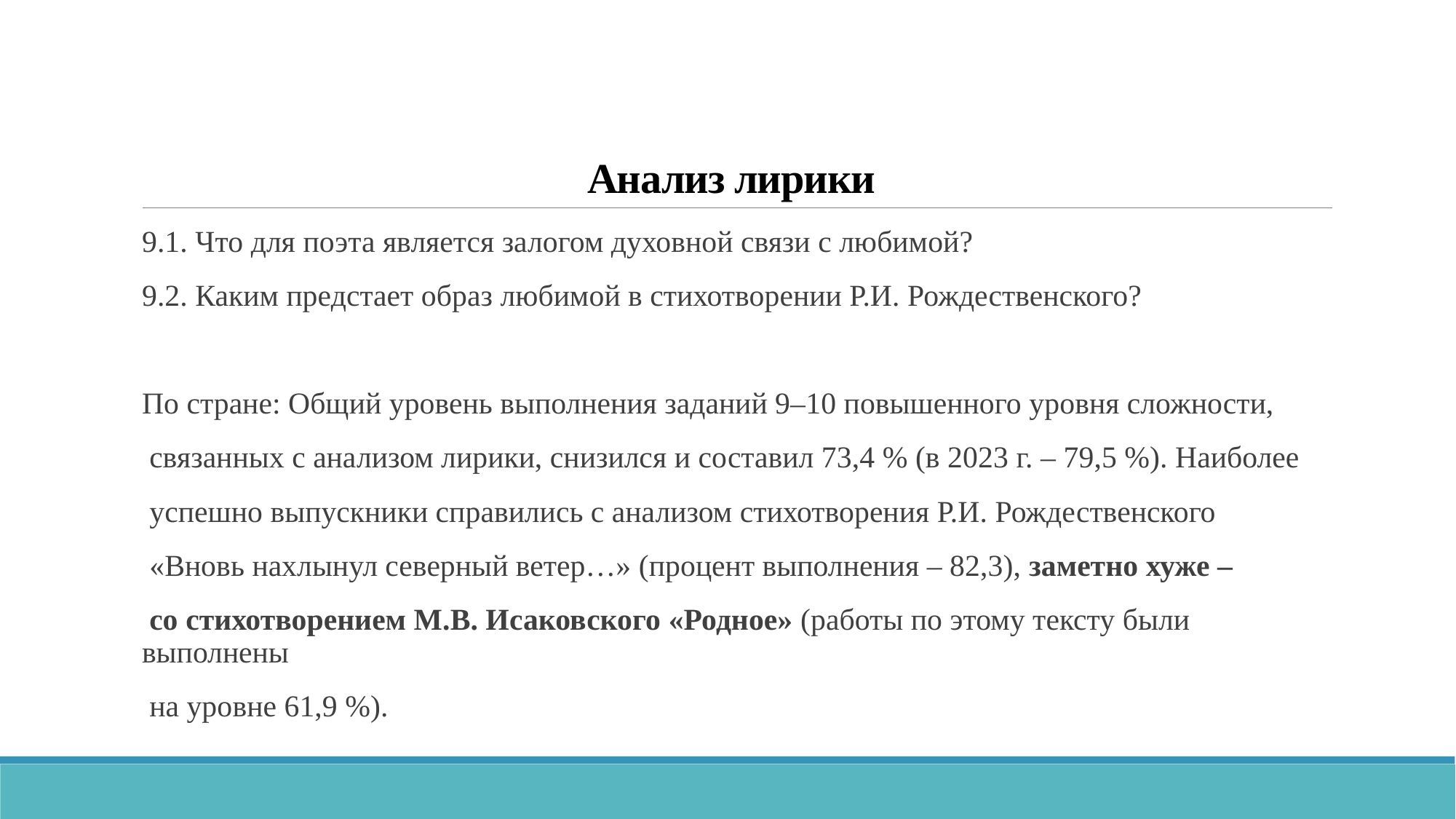

# Анализ лирики
9.1. Что для поэта является залогом духовной связи с любимой?
9.2. Каким предстает образ любимой в стихотворении Р.И. Рождественского?

По стране: Общий уровень выполнения заданий 9–10 повышенного уровня сложности,
 связанных с анализом лирики, снизился и составил 73,4 % (в 2023 г. – 79,5 %). Наиболее
 успешно выпускники справились с анализом стихотворения Р.И. Рождественского
 «Вновь нахлынул северный ветер…» (процент выполнения – 82,3), заметно хуже –
 со стихотворением М.В. Исаковского «Родное» (работы по этому тексту были выполнены
 на уровне 61,9 %).